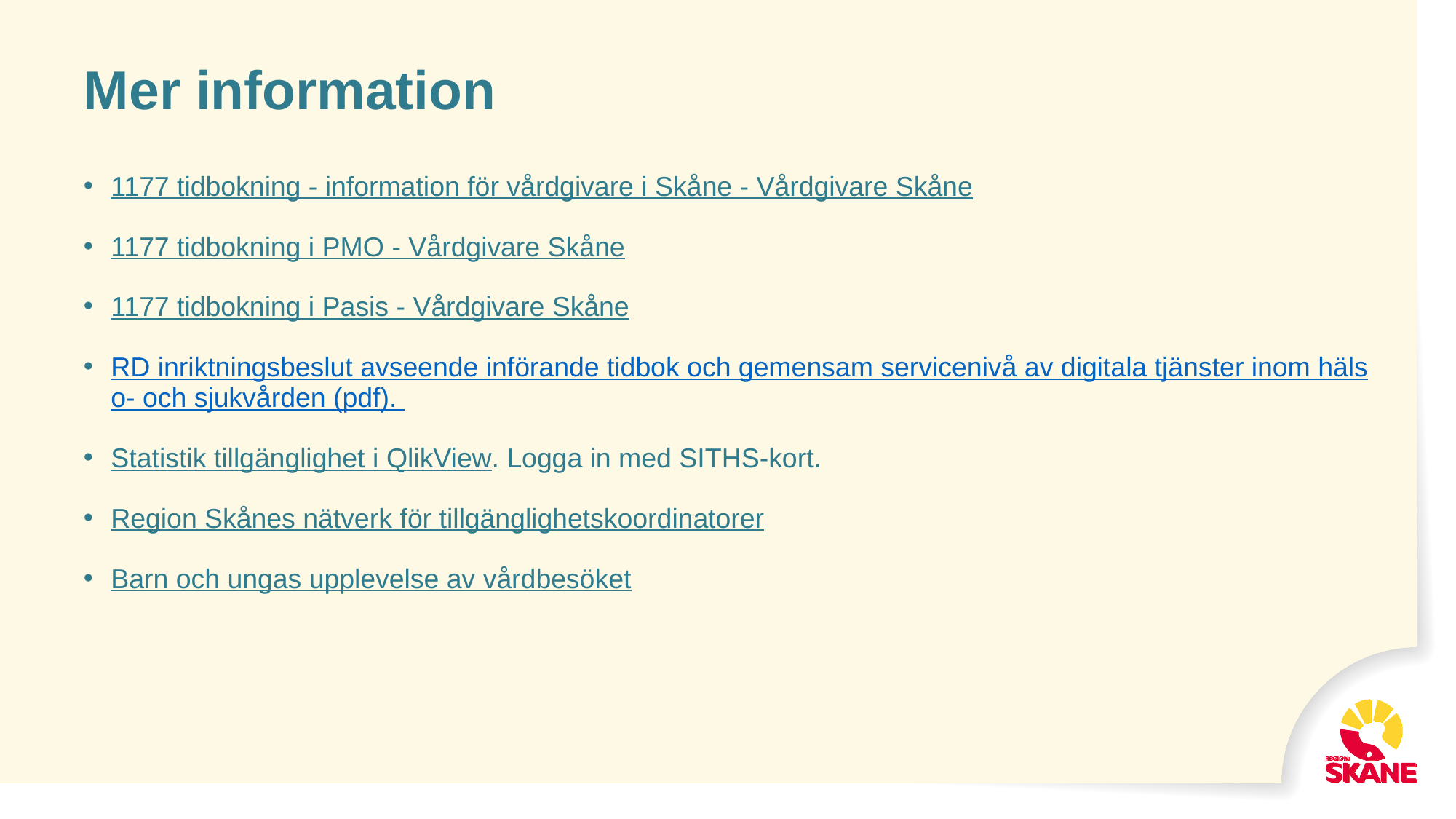

# Mer information
1177 tidbokning - information för vårdgivare i Skåne - Vårdgivare Skåne
1177 tidbokning i PMO - Vårdgivare Skåne
1177 tidbokning i Pasis - Vårdgivare Skåne
RD inriktningsbeslut avseende införande tidbok och gemensam servicenivå av digitala tjänster inom hälso- och sjukvården (pdf).
Statistik tillgänglighet i QlikView. Logga in med SITHS-kort.
Region Skånes nätverk för tillgänglighetskoordinatorer
Barn och ungas upplevelse av vårdbesöket